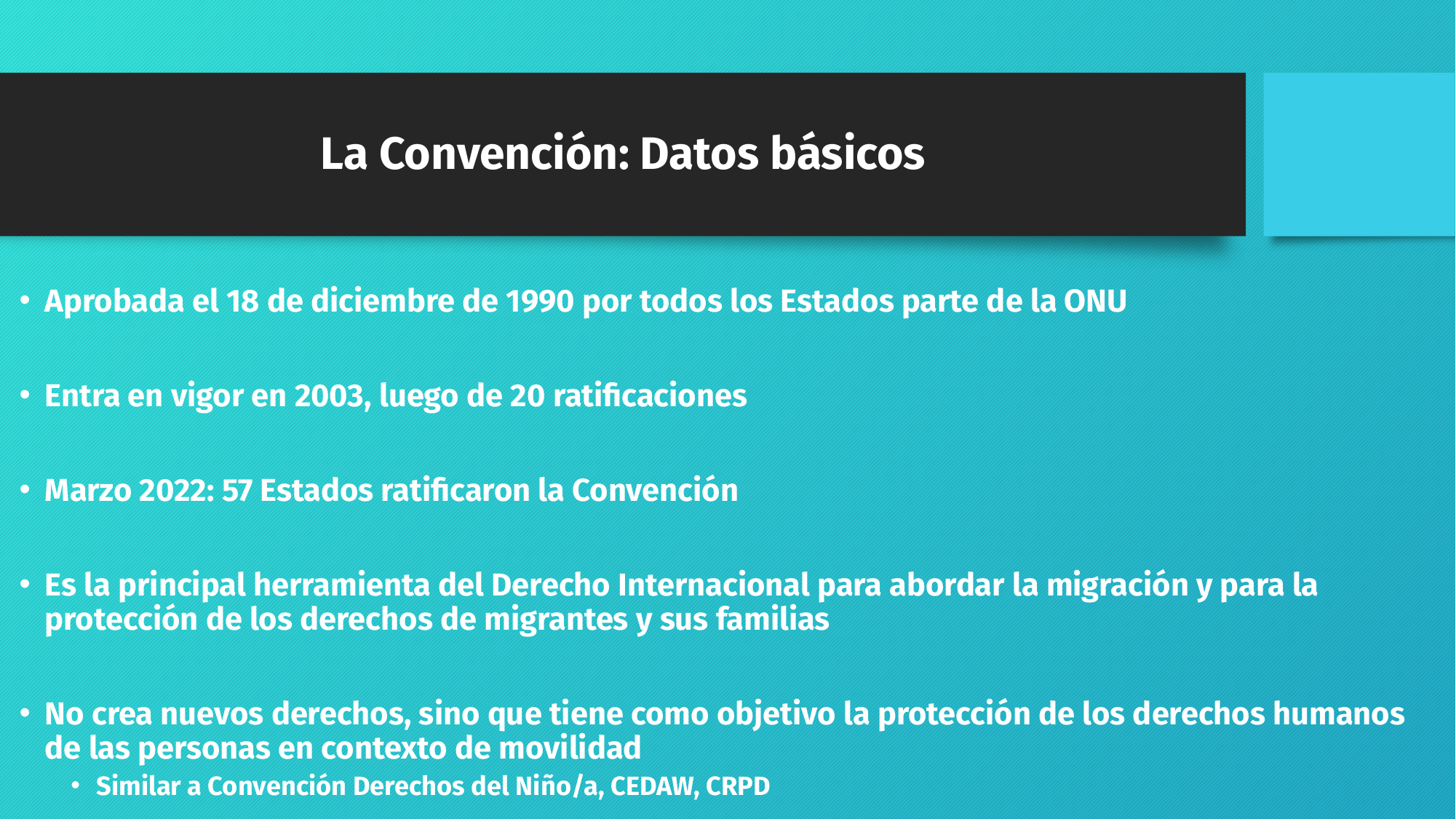

# La Convención: Datos básicos
Aprobada el 18 de diciembre de 1990 por todos los Estados parte de la ONU

Entra en vigor en 2003, luego de 20 ratificaciones

Marzo 2022: 57 Estados ratificaron la Convención

Es la principal herramienta del Derecho Internacional para abordar la migración y para la protección de los derechos de migrantes y sus familias

No crea nuevos derechos, sino que tiene como objetivo la protección de los derechos humanos de las personas en contexto de movilidad
Similar a Convención Derechos del Niño/a, CEDAW, CRPD